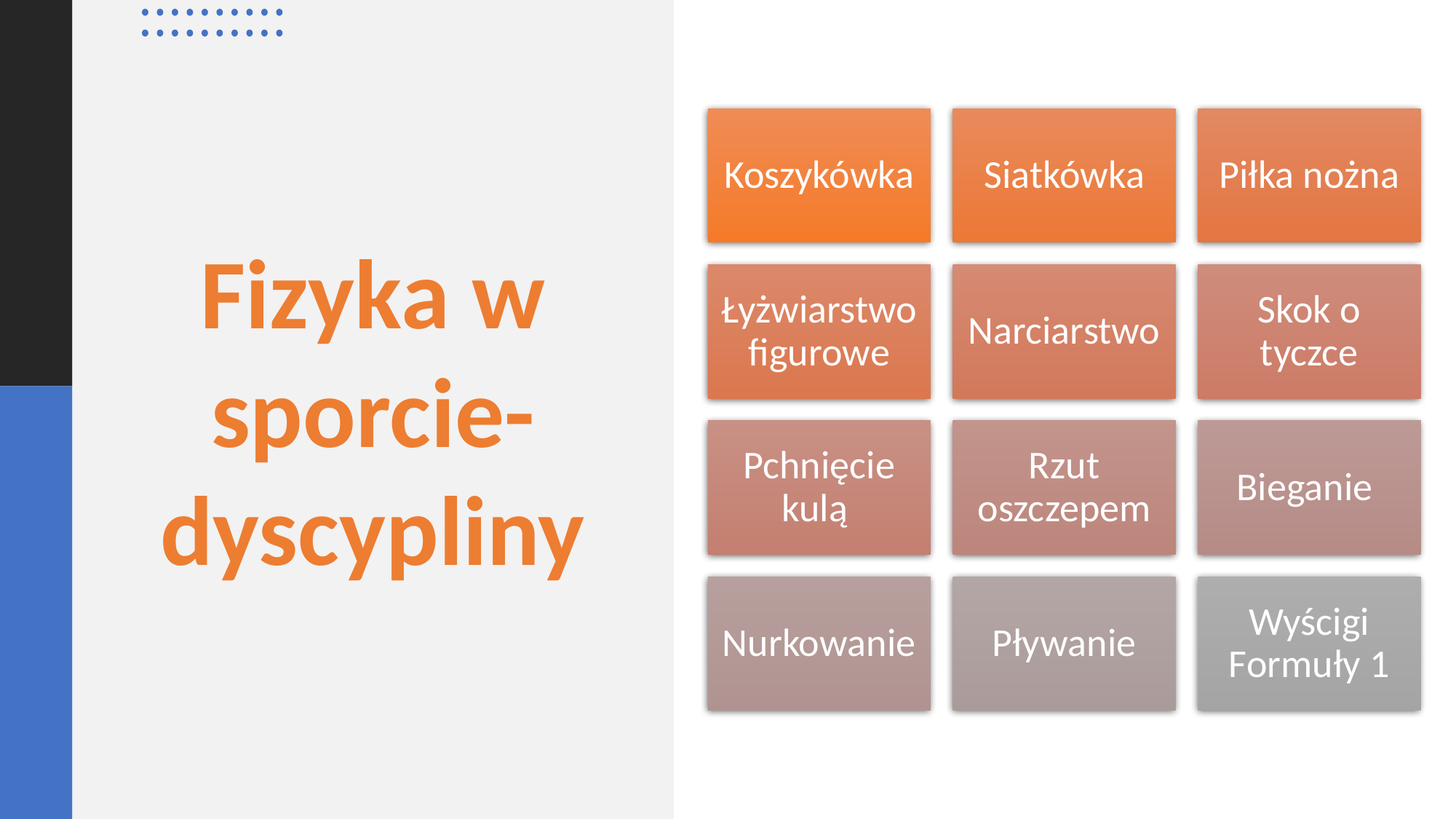

Koszykówka
Siatkówka
Piłka nożna
Łyżwiarstwo figurowe
Narciarstwo
Skok o tyczce
Pchnięcie kulą
Rzut oszczepem
Bieganie
Nurkowanie
Pływanie
Wyścigi Formuły 1
Fizyka w sporcie- dyscypliny